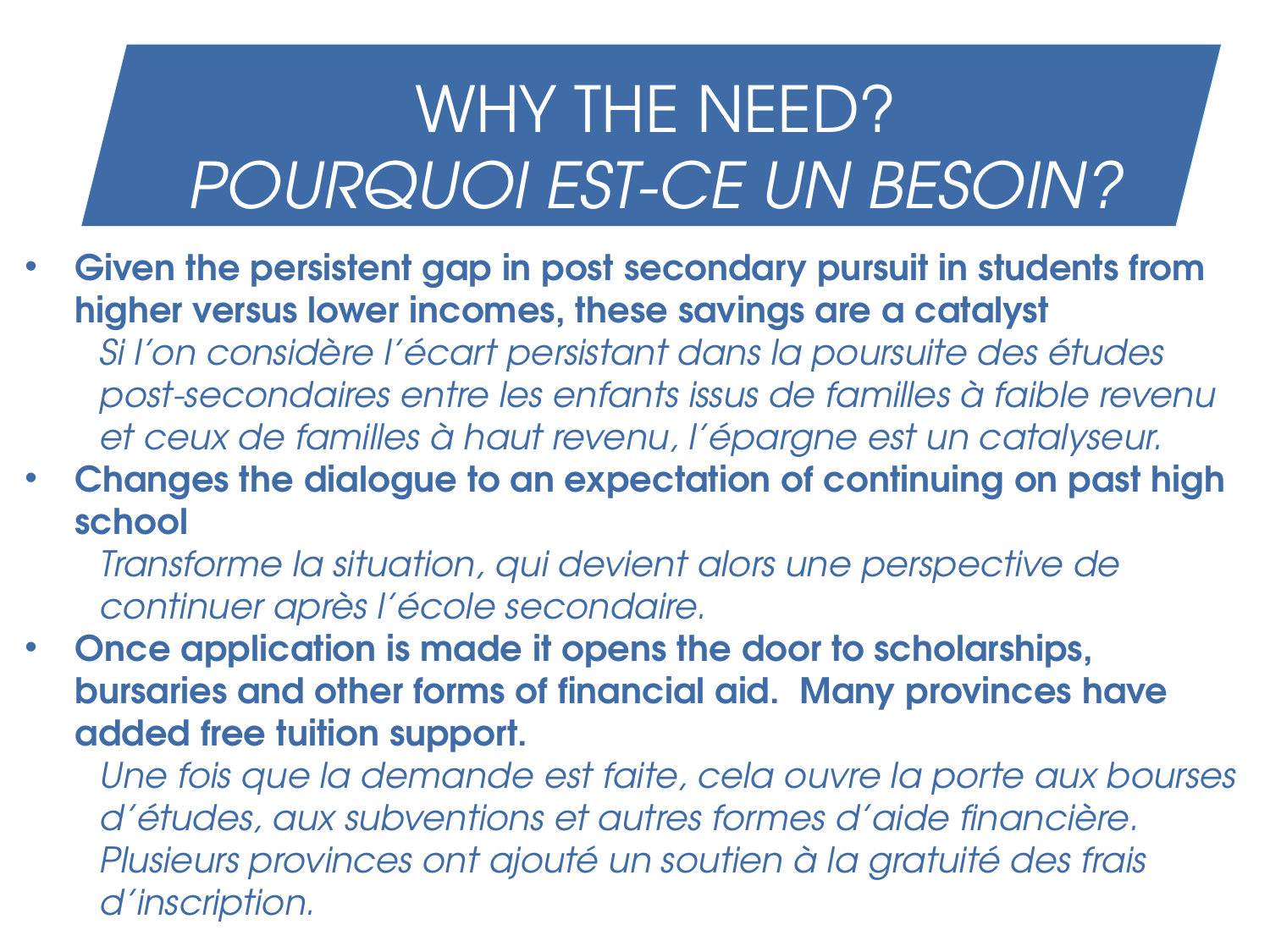

WHY THE NEED?
POURQUOI EST-CE UN BESOIN?

Given the persistent gap in post secondary pursuit in students from higher versus lower incomes, these savings are a catalyst
Si l’on considère l’écart persistant dans la poursuite des études post-secondaires entre les enfants issus de familles à faible revenu et ceux de familles à haut revenu, l’épargne est un catalyseur.
Changes the dialogue to an expectation of continuing on past high school
Transforme la situation, qui devient alors une perspective de continuer après l’école secondaire.
Once application is made it opens the door to scholarships, bursaries and other forms of financial aid.  Many provinces have added free tuition support.
Une fois que la demande est faite, cela ouvre la porte aux bourses d’études, aux subventions et autres formes d’aide financière. Plusieurs provinces ont ajouté un soutien à la gratuité des frais d’inscription.